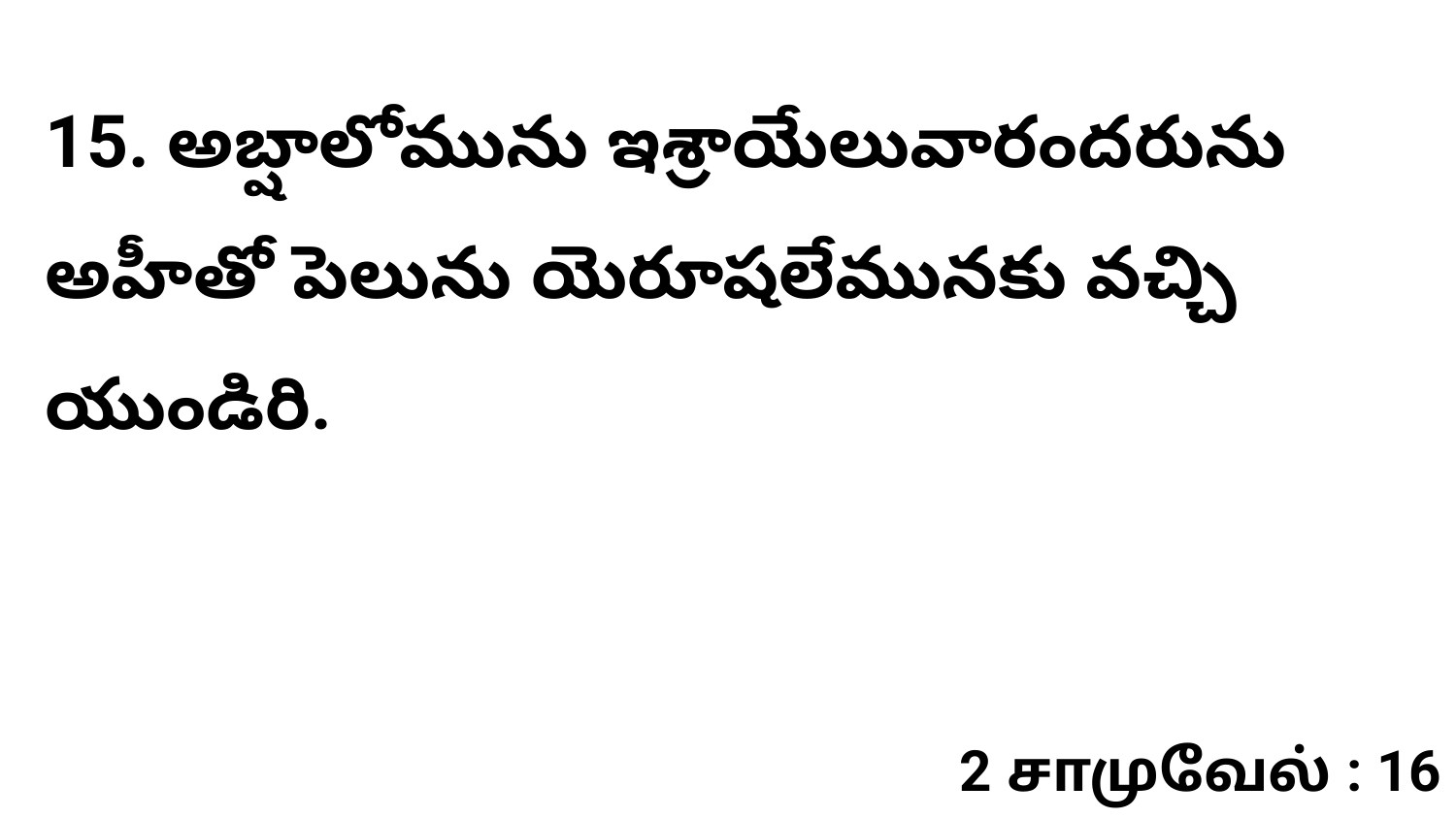

15. అబ్షాలోమును ఇశ్రాయేలువారందరును అహీతో పెలును యెరూషలేమునకు వచ్చి యుండిరి.
2 சாமுவேல் : 16